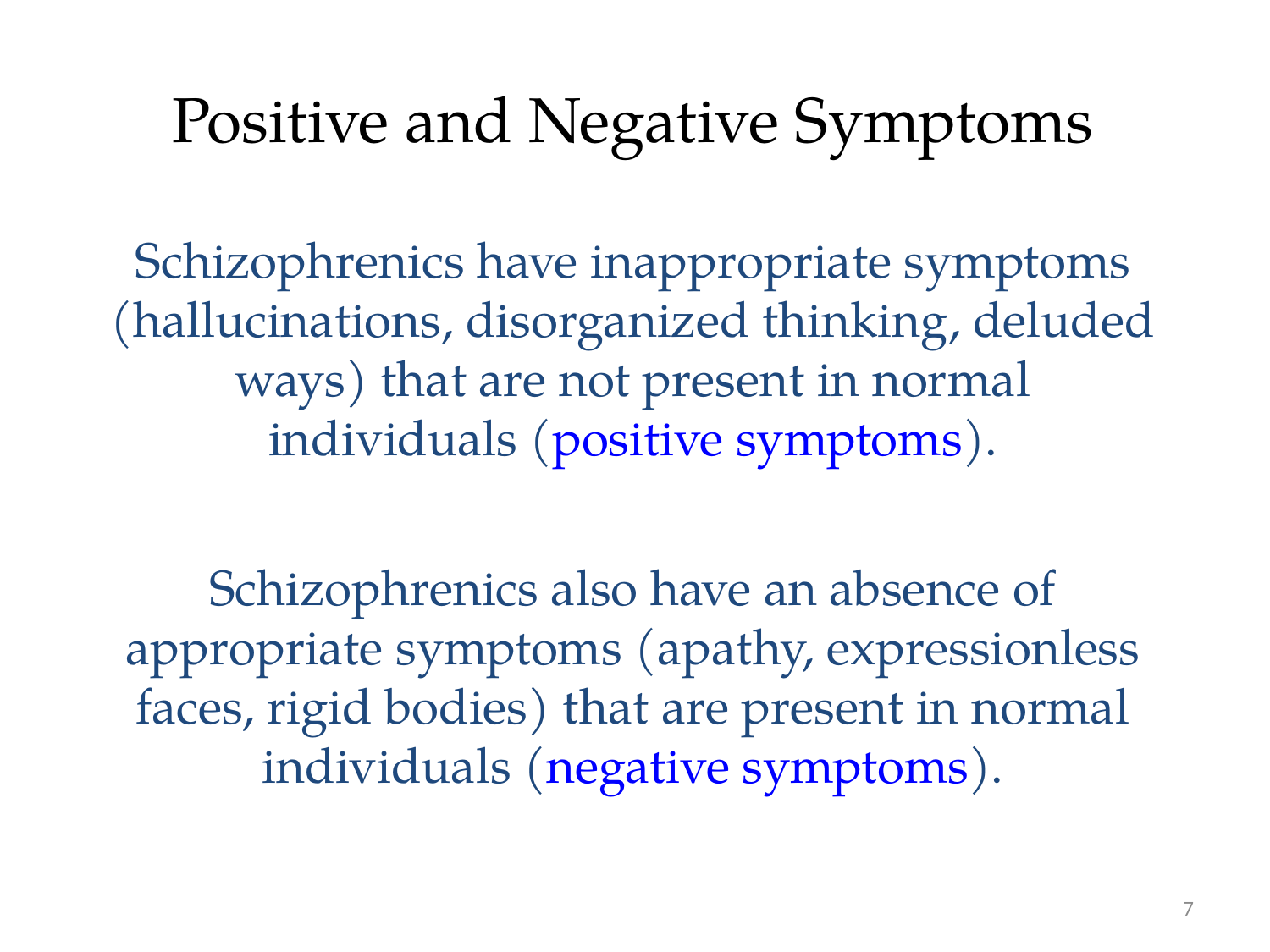

# Positive and Negative Symptoms
Schizophrenics have inappropriate symptoms (hallucinations, disorganized thinking, deluded ways) that are not present in normal individuals (positive symptoms).
Schizophrenics also have an absence of appropriate symptoms (apathy, expressionless faces, rigid bodies) that are present in normal individuals (negative symptoms).
7